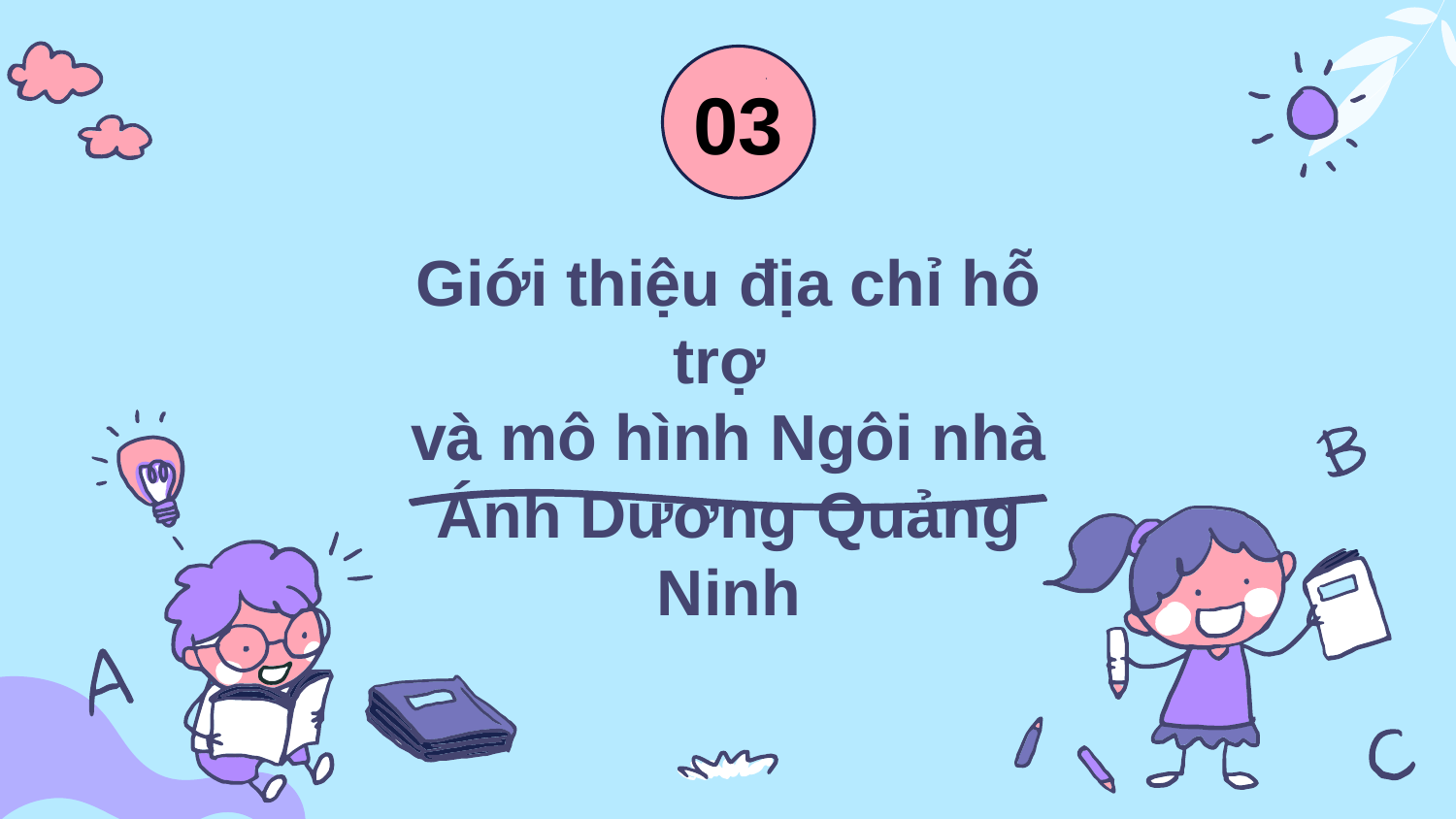

03

Giới thiệu địa chỉ hỗ trợ
và mô hình Ngôi nhà Ánh Dương Quảng Ninh